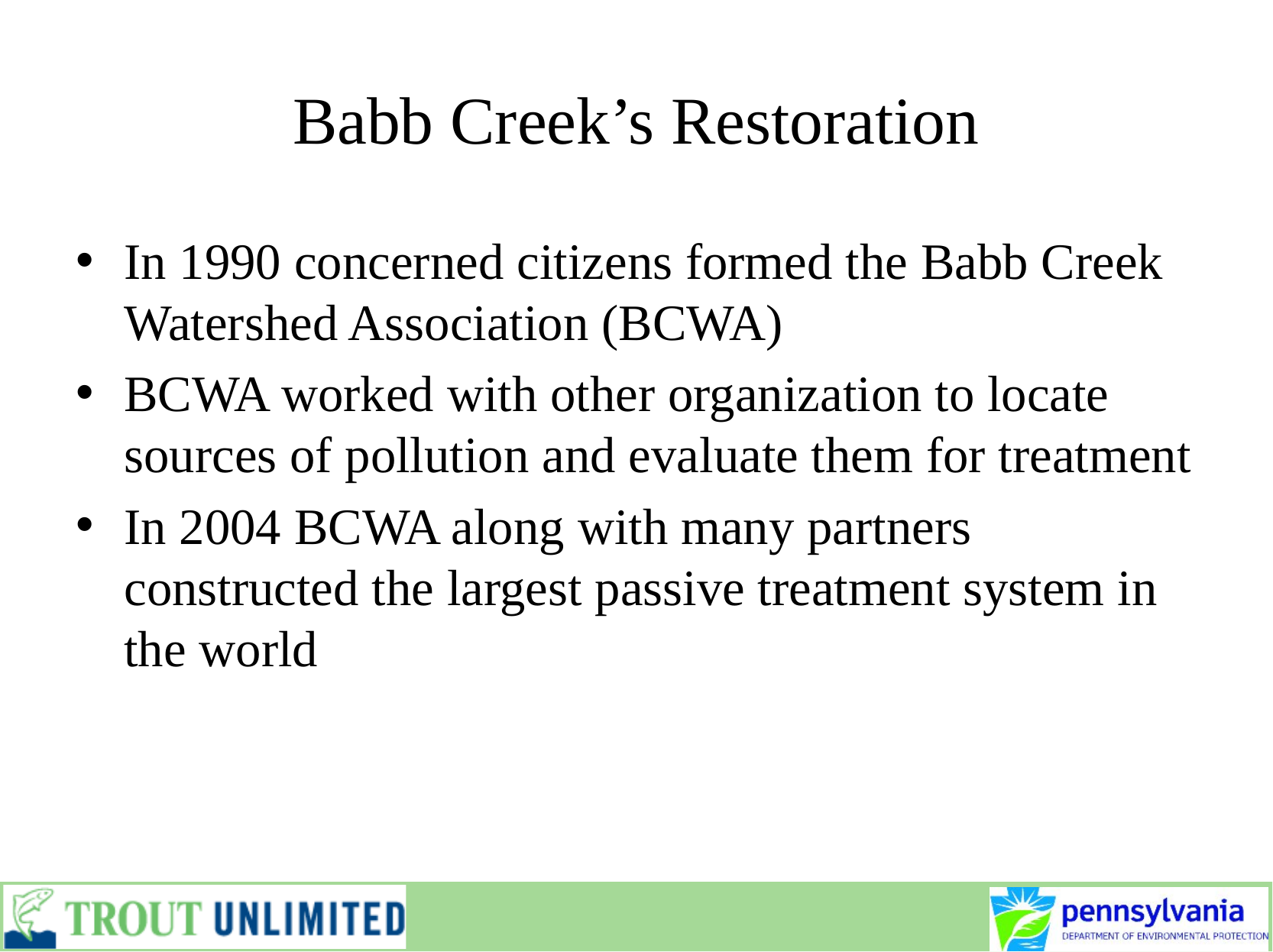

# Babb Creek’s Restoration
In 1990 concerned citizens formed the Babb Creek Watershed Association (BCWA)
BCWA worked with other organization to locate sources of pollution and evaluate them for treatment
In 2004 BCWA along with many partners constructed the largest passive treatment system in the world